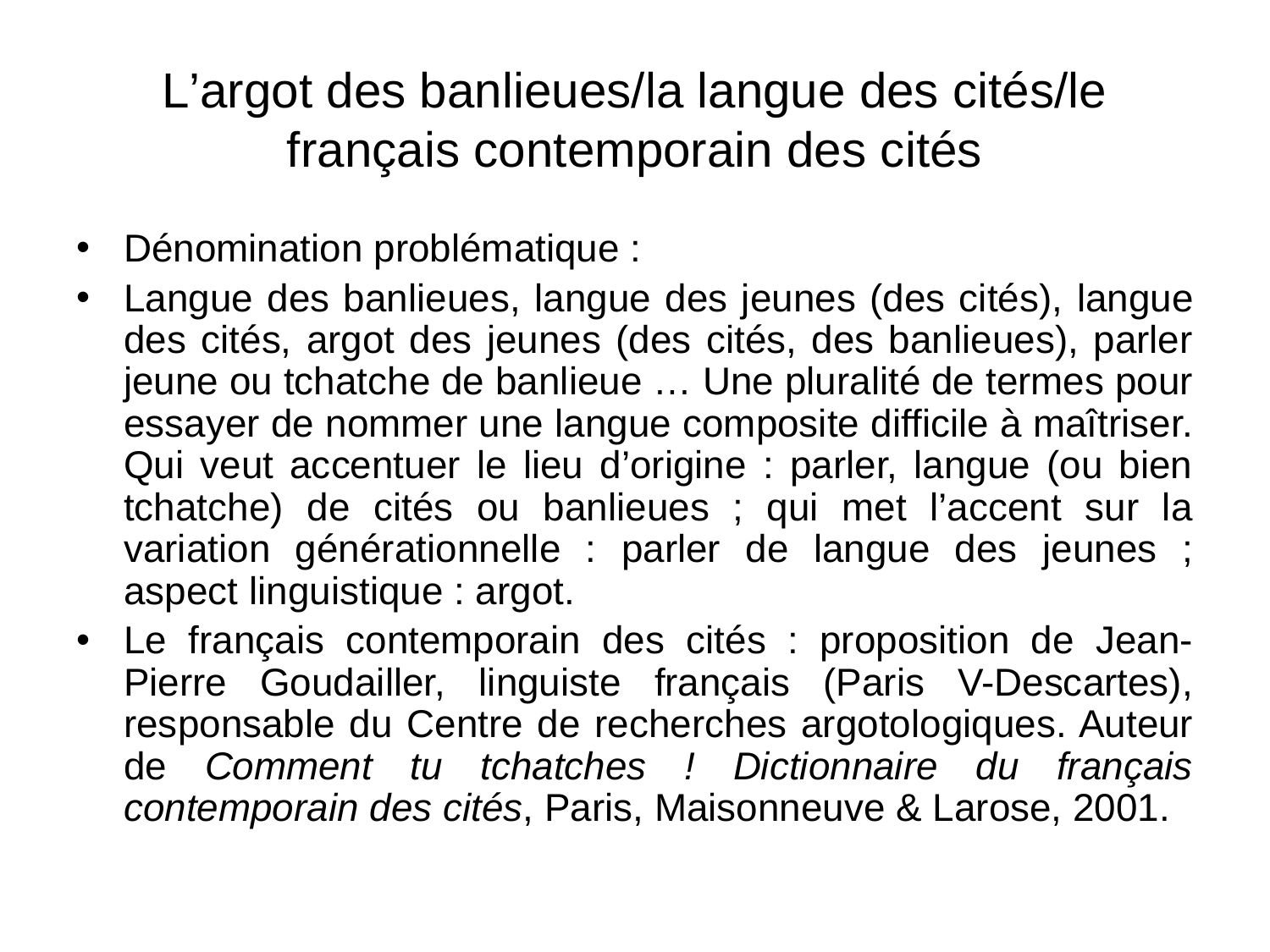

# L’argot des banlieues/la langue des cités/le français contemporain des cités
Dénomination problématique :
Langue des banlieues, langue des jeunes (des cités), langue des cités, argot des jeunes (des cités, des banlieues), parler jeune ou tchatche de banlieue … Une pluralité de termes pour essayer de nommer une langue composite difficile à maîtriser. Qui veut accentuer le lieu d’origine : parler, langue (ou bien tchatche) de cités ou banlieues ; qui met l’accent sur la variation générationnelle : parler de langue des jeunes ; aspect linguistique : argot.
Le français contemporain des cités : proposition de Jean-Pierre Goudailler, linguiste français (Paris V-Descartes), responsable du Centre de recherches argotologiques. Auteur de Comment tu tchatches ! Dictionnaire du français contemporain des cités, Paris, Maisonneuve & Larose, 2001.